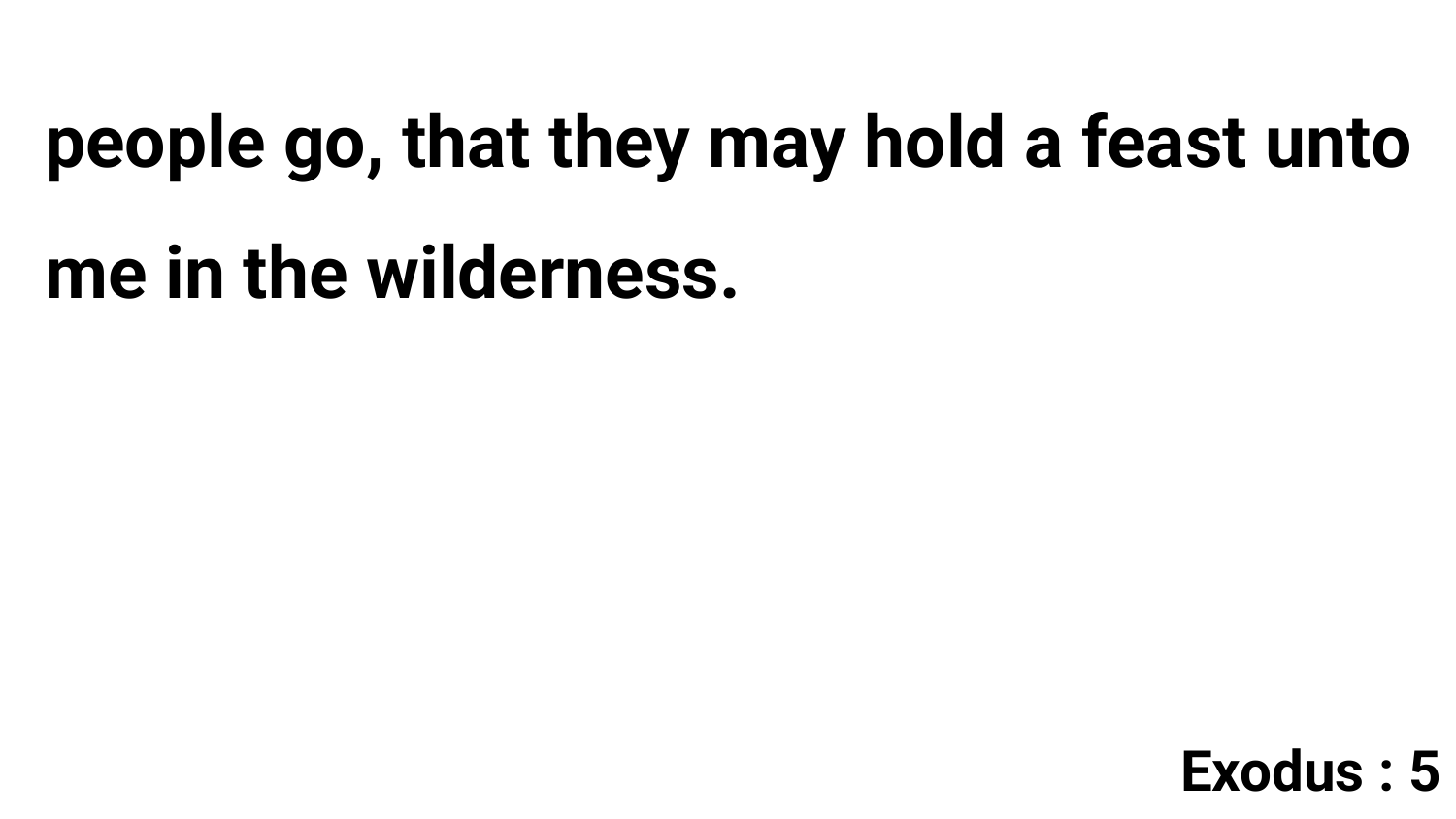

people go, that they may hold a feast unto me in the wilderness.
Exodus : 5